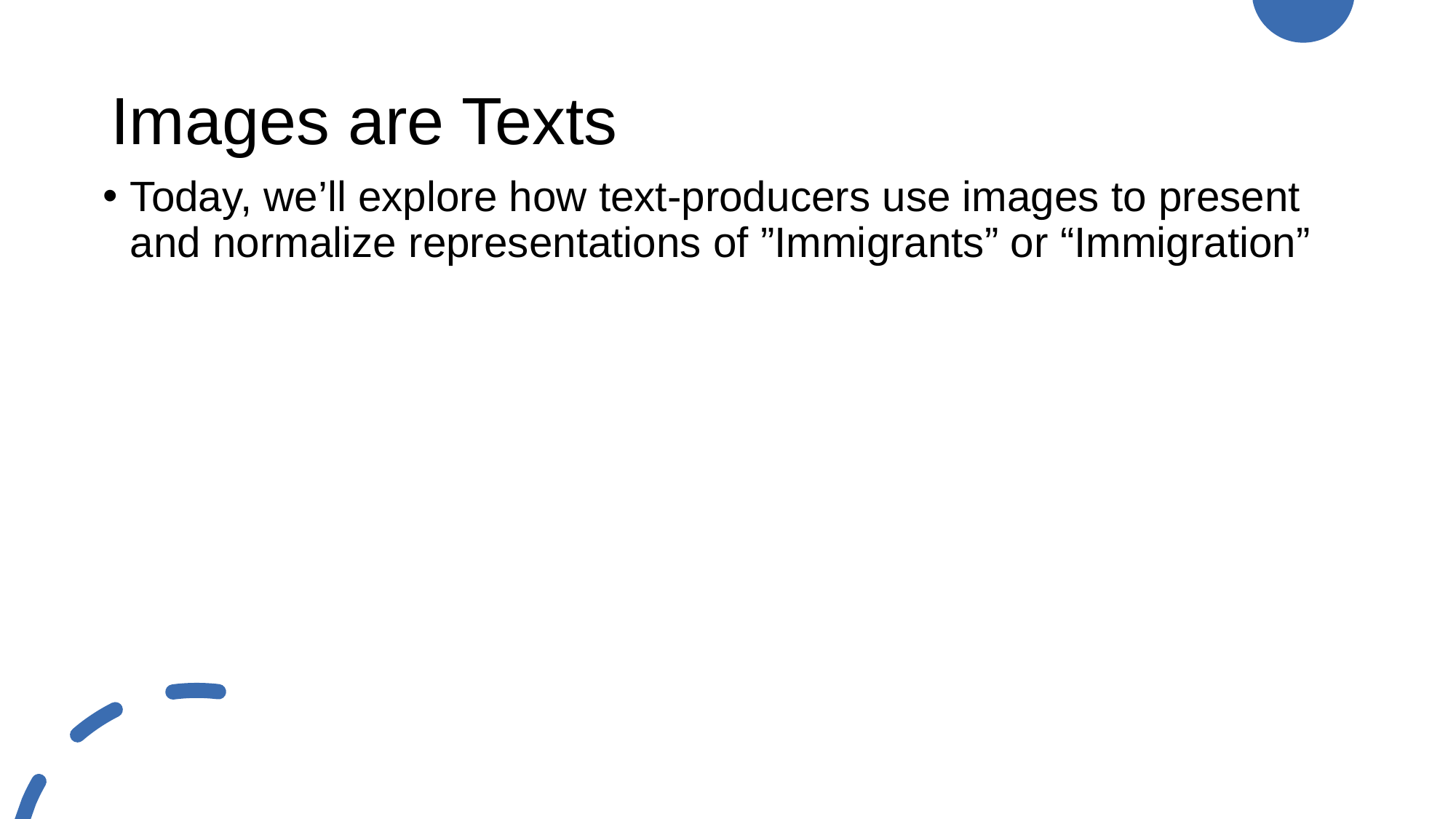

# Images are Texts
Today, we’ll explore how text-producers use images to present and normalize representations of ”Immigrants” or “Immigration”